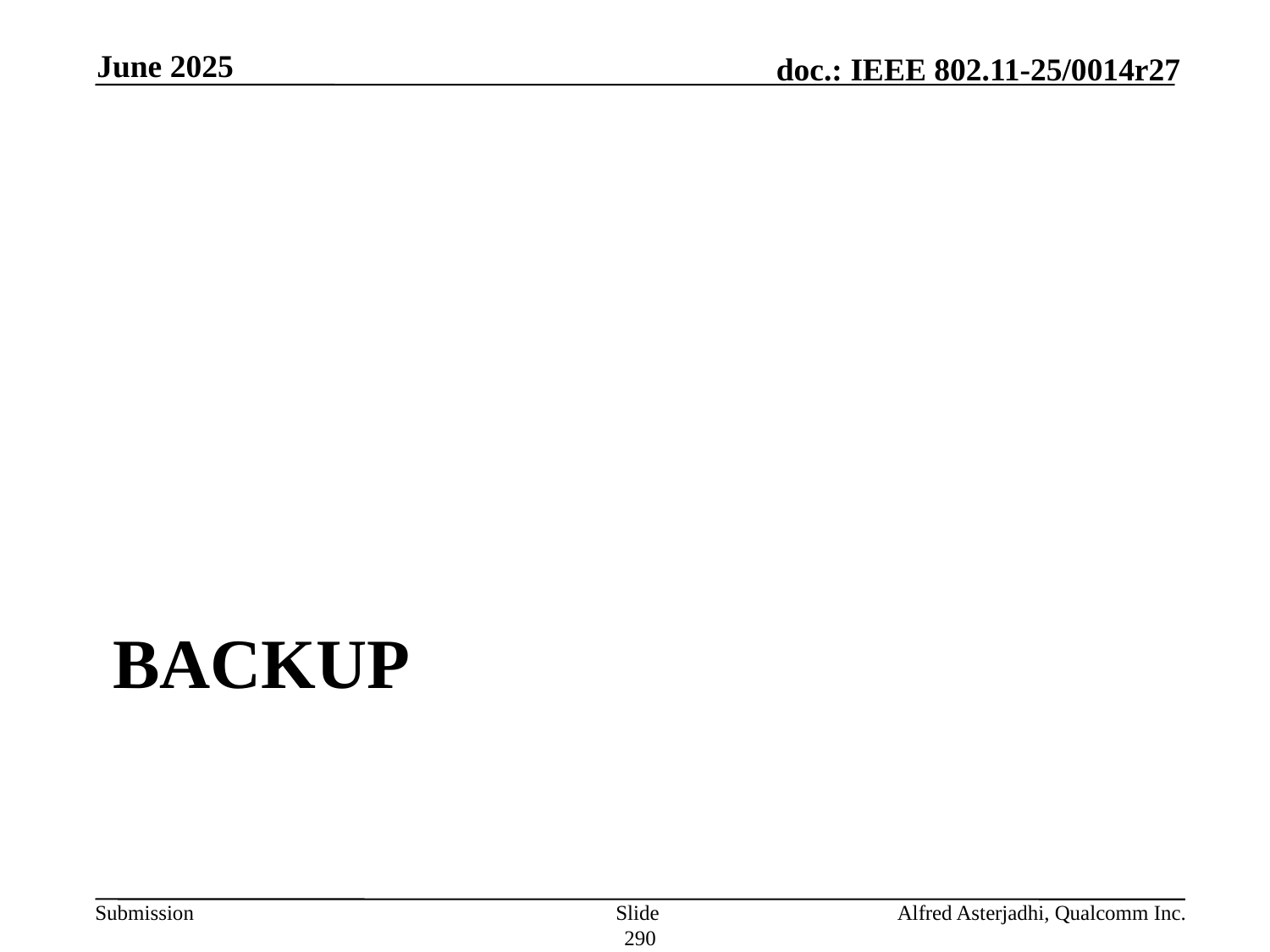

June 2025
# backup
Slide 290
Alfred Asterjadhi, Qualcomm Inc.